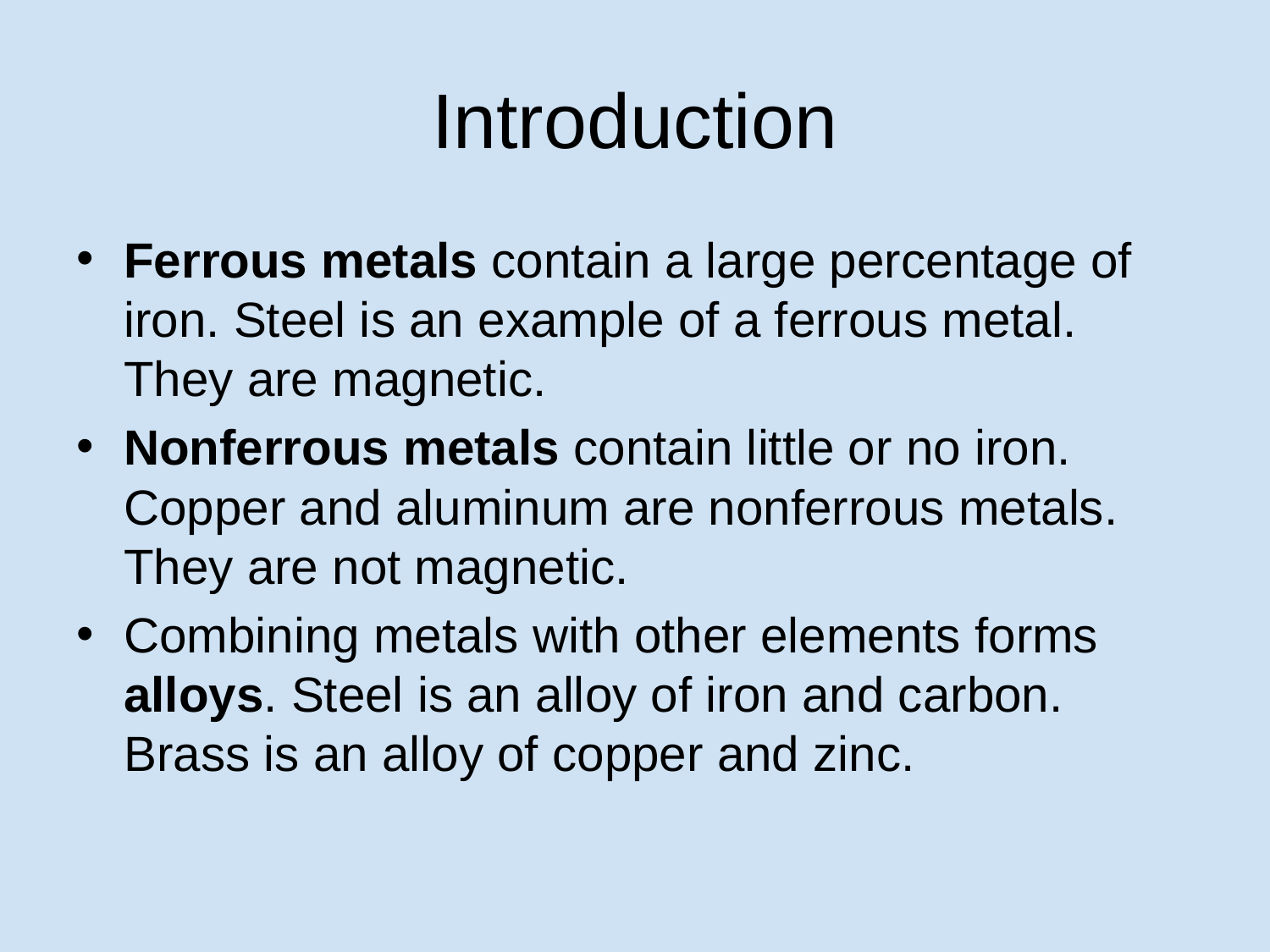

# Introduction
Ferrous metals contain a large percentage of iron. Steel is an example of a ferrous metal. They are magnetic.
Nonferrous metals contain little or no iron. Copper and aluminum are nonferrous metals. They are not magnetic.
Combining metals with other elements forms alloys. Steel is an alloy of iron and carbon. Brass is an alloy of copper and zinc.